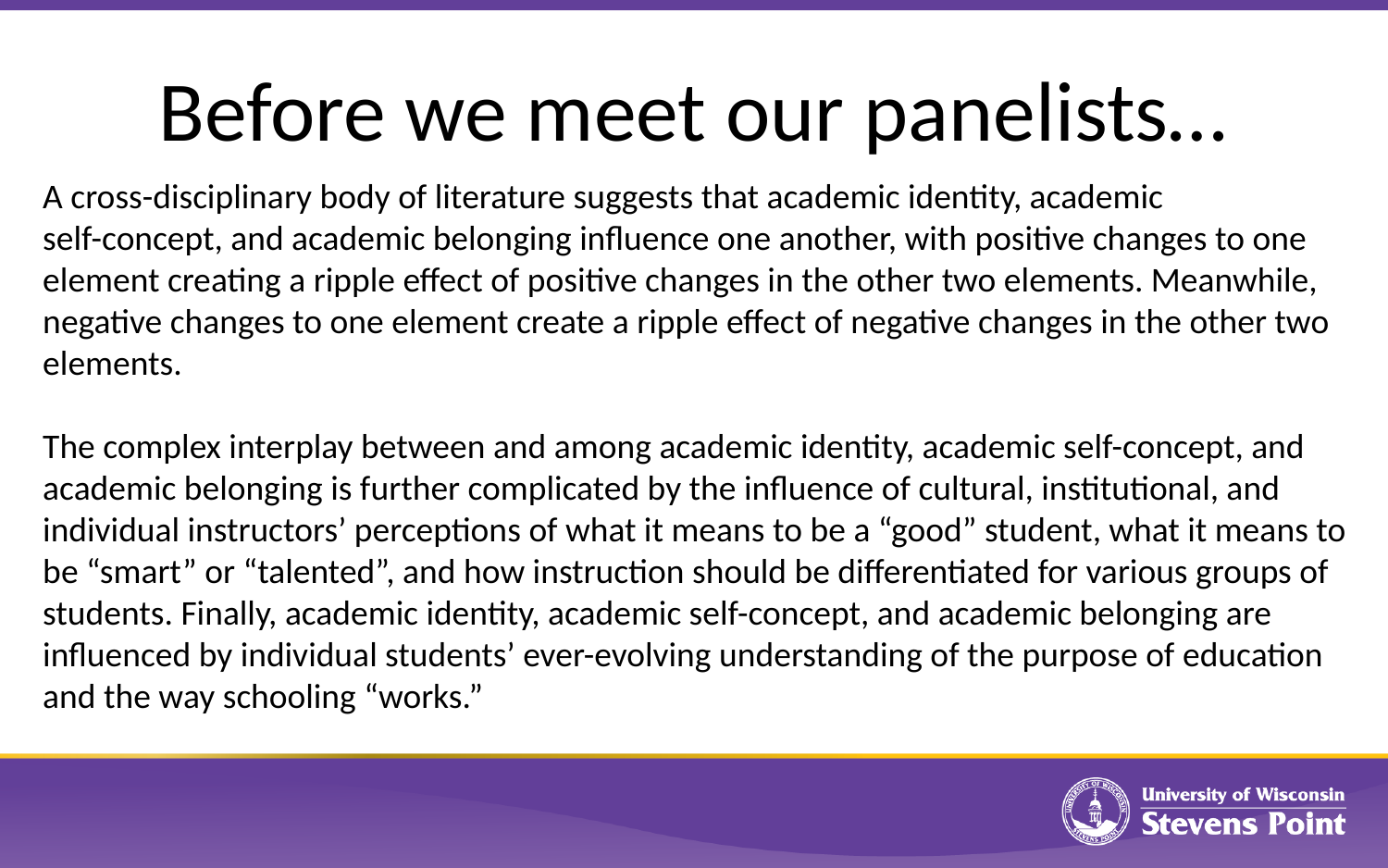

# Before we meet our panelists…
A cross-disciplinary body of literature suggests that academic identity, academic
self-concept, and academic belonging influence one another, with positive changes to one element creating a ripple effect of positive changes in the other two elements. Meanwhile, negative changes to one element create a ripple effect of negative changes in the other two elements.

The complex interplay between and among academic identity, academic self-concept, and academic belonging is further complicated by the influence of cultural, institutional, and individual instructors’ perceptions of what it means to be a “good” student, what it means to be “smart” or “talented”, and how instruction should be differentiated for various groups of students. Finally, academic identity, academic self-concept, and academic belonging are influenced by individual students’ ever-evolving understanding of the purpose of education and the way schooling “works.”